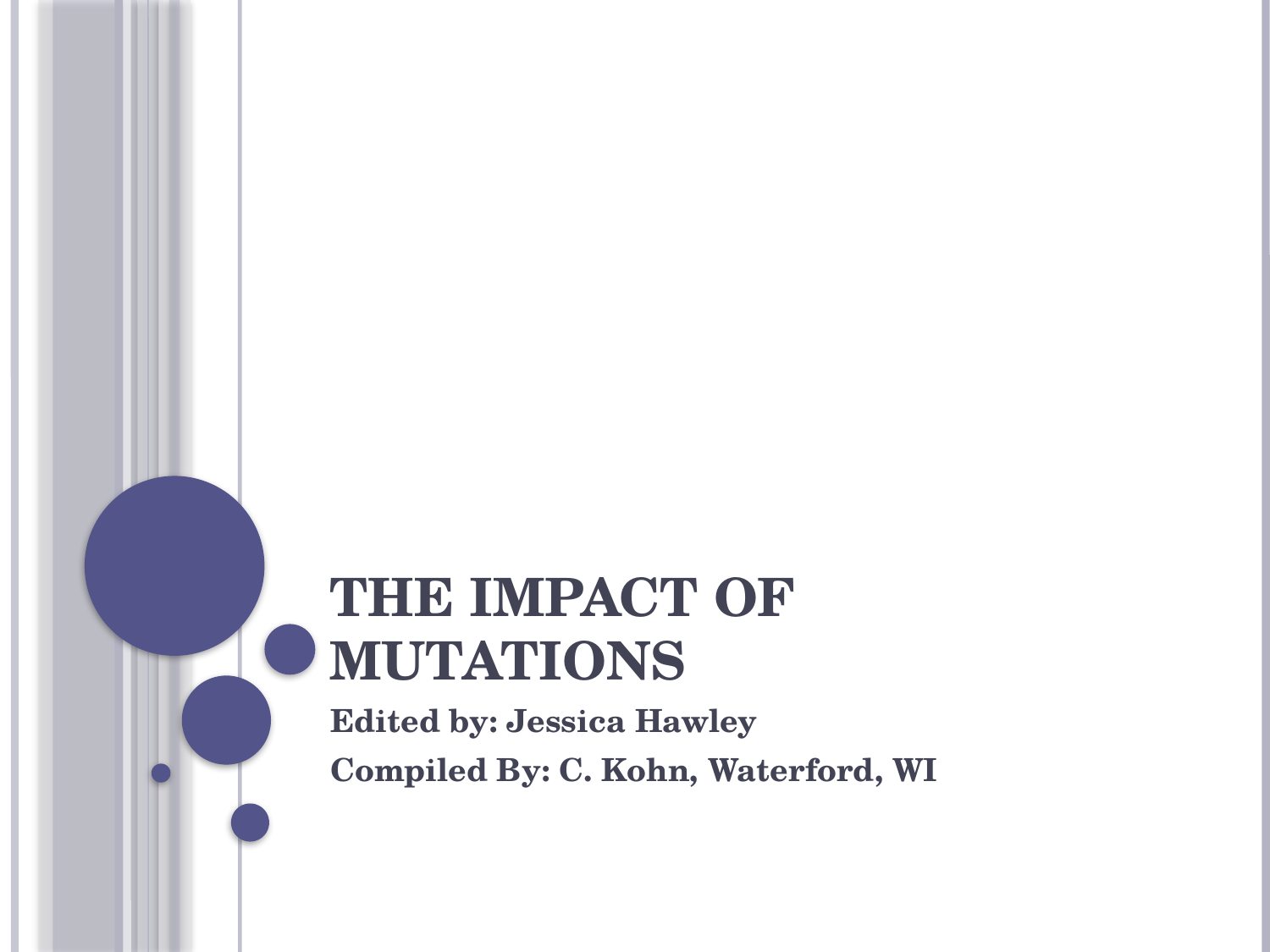

# The Impact of Mutations
Edited by: Jessica Hawley
Compiled By: C. Kohn, Waterford, WI